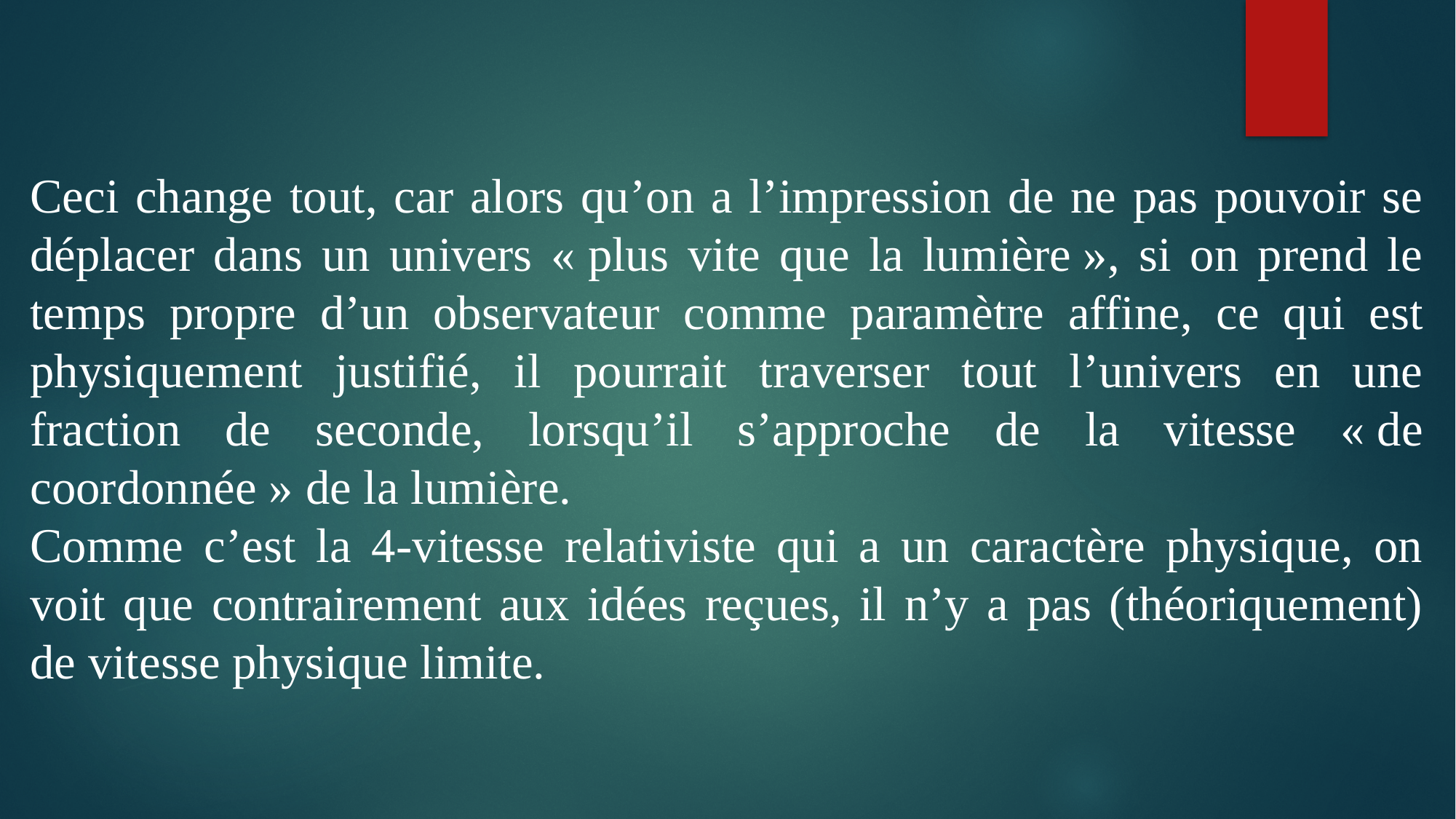

Ceci change tout, car alors qu’on a l’impression de ne pas pouvoir se déplacer dans un univers « plus vite que la lumière », si on prend le temps propre d’un observateur comme paramètre affine, ce qui est physiquement justifié, il pourrait traverser tout l’univers en une fraction de seconde, lorsqu’il s’approche de la vitesse « de coordonnée » de la lumière.
Comme c’est la 4-vitesse relativiste qui a un caractère physique, on voit que contrairement aux idées reçues, il n’y a pas (théoriquement) de vitesse physique limite.